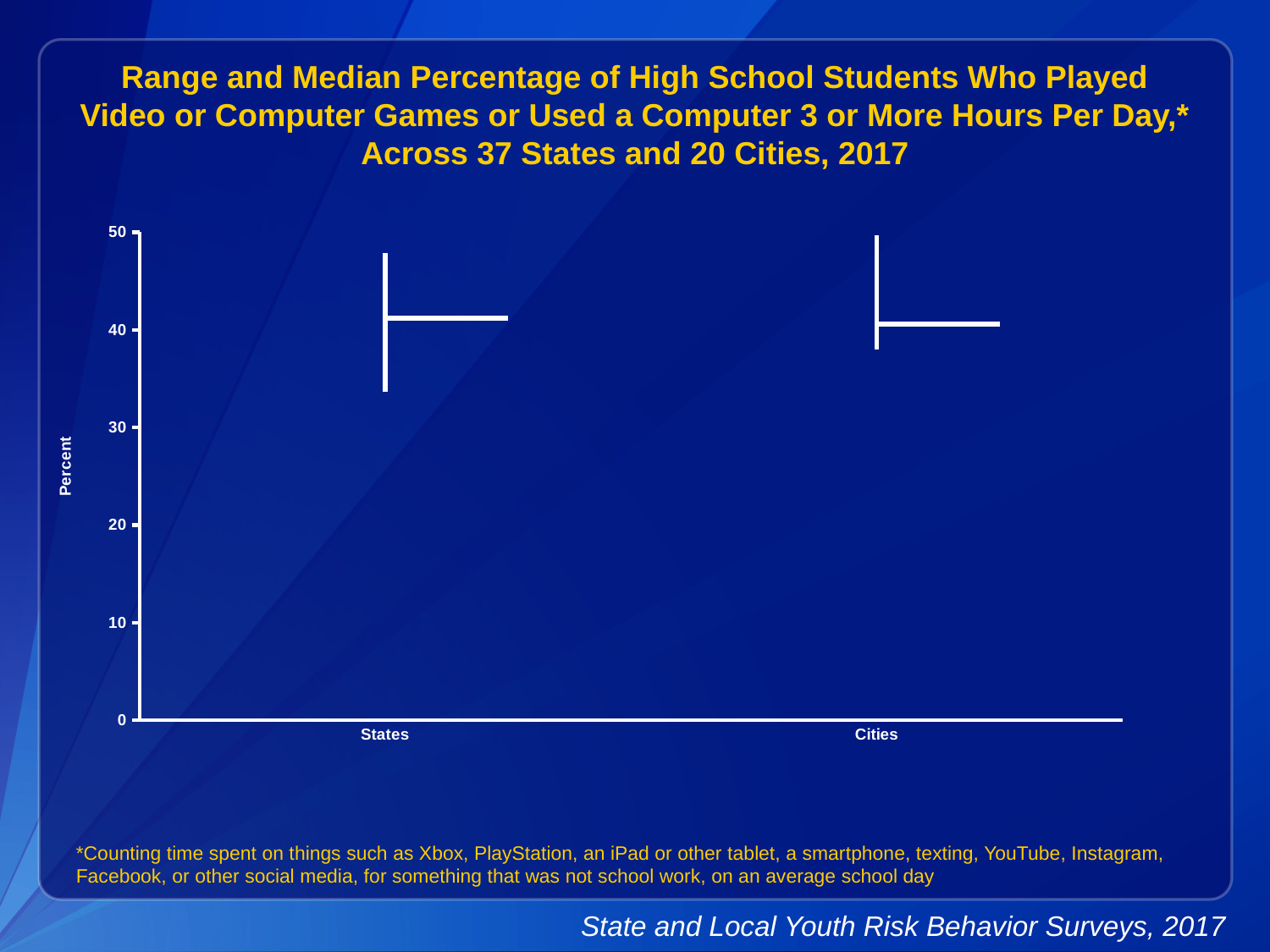

Range and Median Percentage of High School Students Who Played Video or Computer Games or Used a Computer 3 or More Hours Per Day,* Across 37 States and 20 Cities, 2017

[unsupported chart]

*Counting time spent on things such as Xbox, PlayStation, an iPad or other tablet, a smartphone, texting, YouTube, Instagram, Facebook, or other social media, for something that was not school work, on an average school day
State and Local Youth Risk Behavior Surveys, 2017